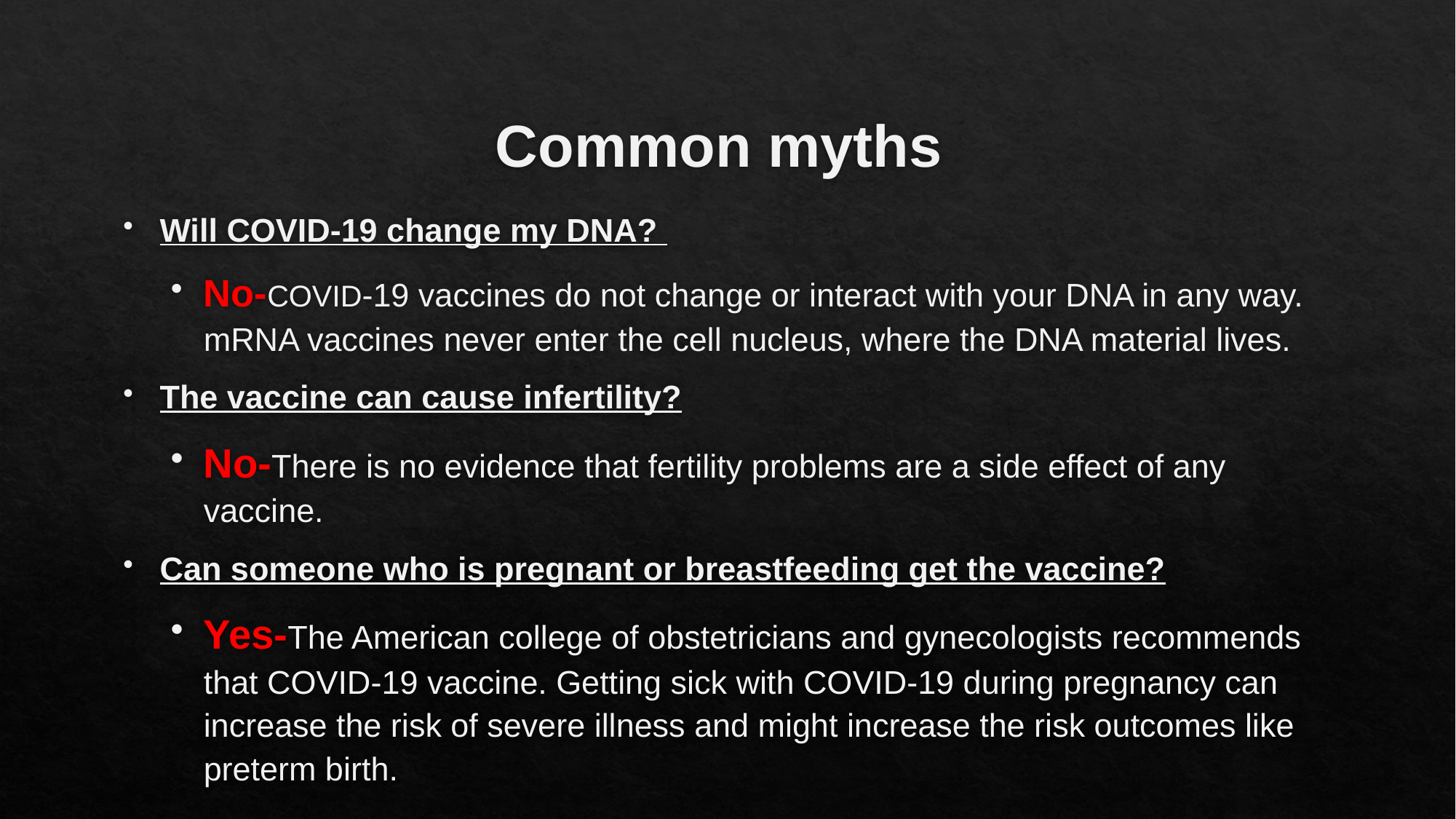

# Common myths
Will COVID-19 change my DNA?
No-COVID-19 vaccines do not change or interact with your DNA in any way. mRNA vaccines never enter the cell nucleus, where the DNA material lives.
The vaccine can cause infertility?
No-There is no evidence that fertility problems are a side effect of any vaccine.
Can someone who is pregnant or breastfeeding get the vaccine?
Yes-The American college of obstetricians and gynecologists recommends that COVID-19 vaccine. Getting sick with COVID-19 during pregnancy can increase the risk of severe illness and might increase the risk outcomes like preterm birth.